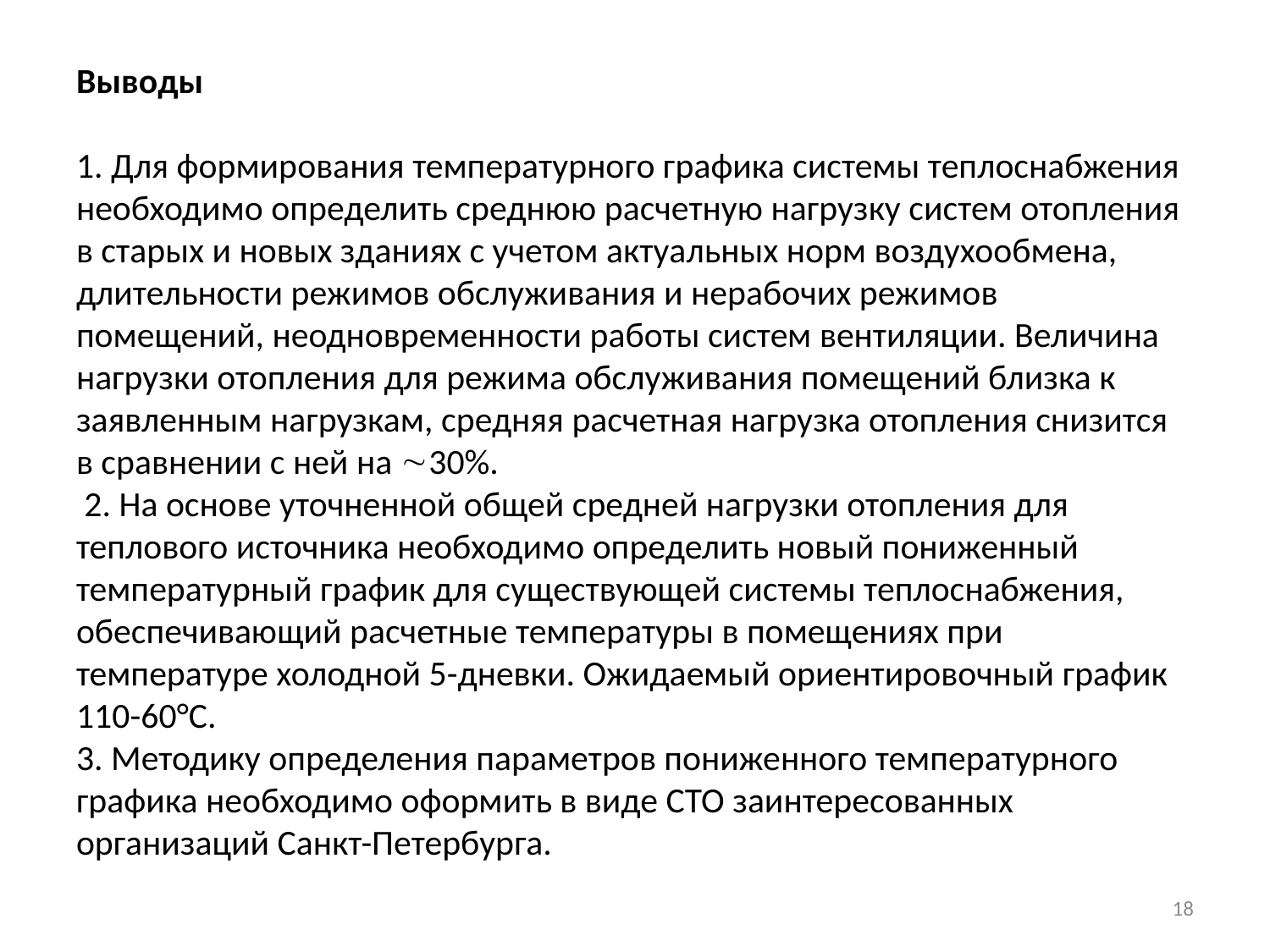

# Выводы 1. Для формирования температурного графика системы теплоснабжения необходимо определить среднюю расчетную нагрузку систем отопления в старых и новых зданиях с учетом актуальных норм воздухообмена, длительности режимов обслуживания и нерабочих режимов помещений, неодновременности работы систем вентиляции. Величина нагрузки отопления для режима обслуживания помещений близка к заявленным нагрузкам, средняя расчетная нагрузка отопления снизится в сравнении с ней на ∼30%. 2. На основе уточненной общей средней нагрузки отопления для теплового источника необходимо определить новый пониженный температурный график для существующей системы теплоснабжения, обеспечивающий расчетные температуры в помещениях при температуре холодной 5-дневки. Ожидаемый ориентировочный график 110-60°С. 3. Методику определения параметров пониженного температурного графика необходимо оформить в виде СТО заинтересованных организаций Санкт-Петербурга.
18